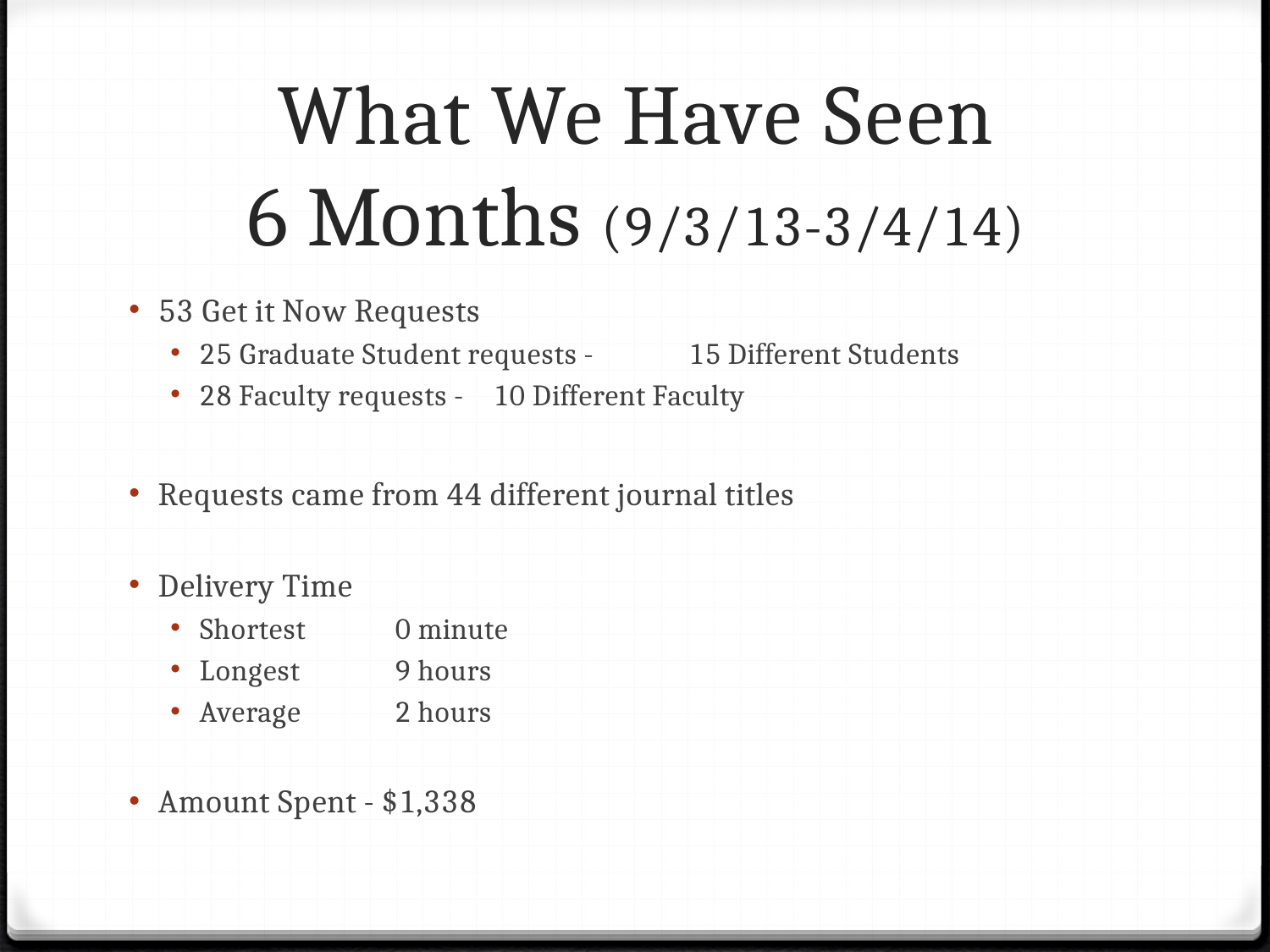

# What We Have Seen 6 Months (9/3/13-3/4/14)
53 Get it Now Requests
25 Graduate Student requests - 	15 Different Students
28 Faculty requests - 			10 Different Faculty

Requests came from 44 different journal titles

Delivery Time
Shortest 	0 minute
Longest	9 hours
Average	2 hours

Amount Spent - $1,338